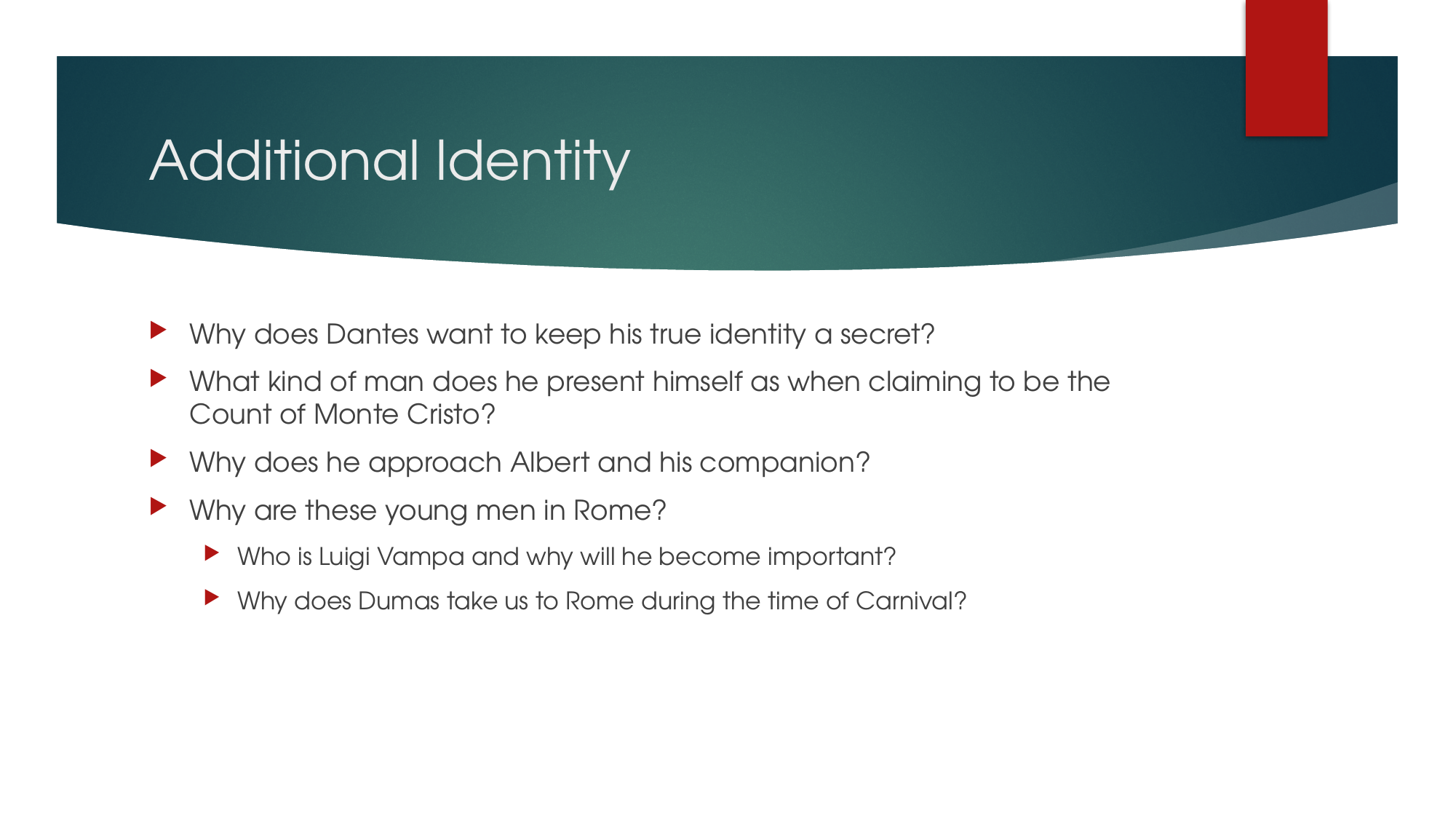

# Additional Identity
Why does Dantes want to keep his true identity a secret?
What kind of man does he present himself as when claiming to be the Count of Monte Cristo?
Why does he approach Albert and his companion?
Why are these young men in Rome?
Who is Luigi Vampa and why will he become important?
Why does Dumas take us to Rome during the time of Carnival?